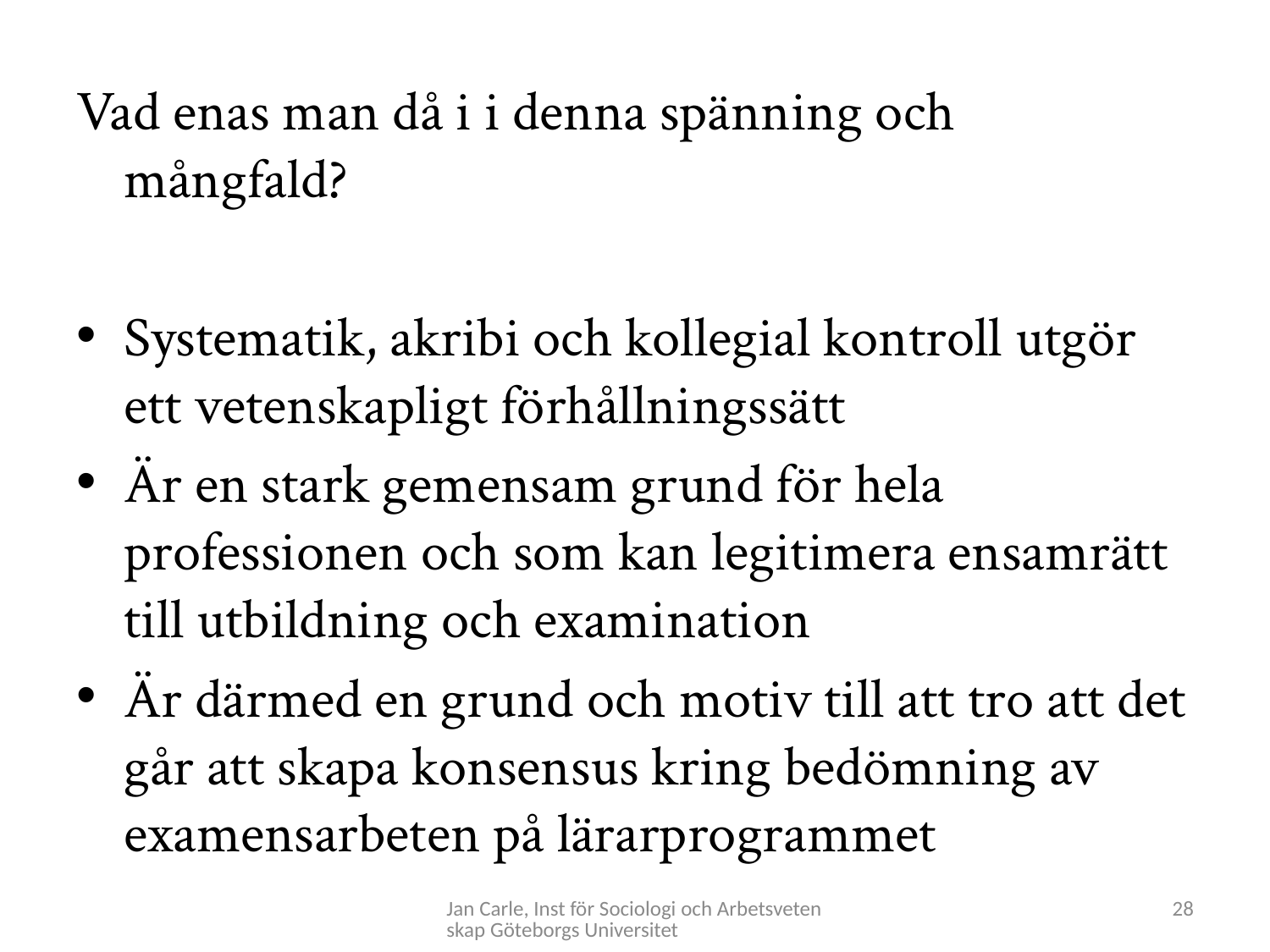

Vad enas man då i i denna spänning och mångfald?

Systematik, akribi och kollegial kontroll utgör ett vetenskapligt förhållningssätt
Är en stark gemensam grund för hela professionen och som kan legitimera ensamrätt till utbildning och examination
Är därmed en grund och motiv till att tro att det går att skapa konsensus kring bedömning av examensarbeten på lärarprogrammet
Jan Carle, Inst för Sociologi och Arbetsvetenskap Göteborgs Universitet
28